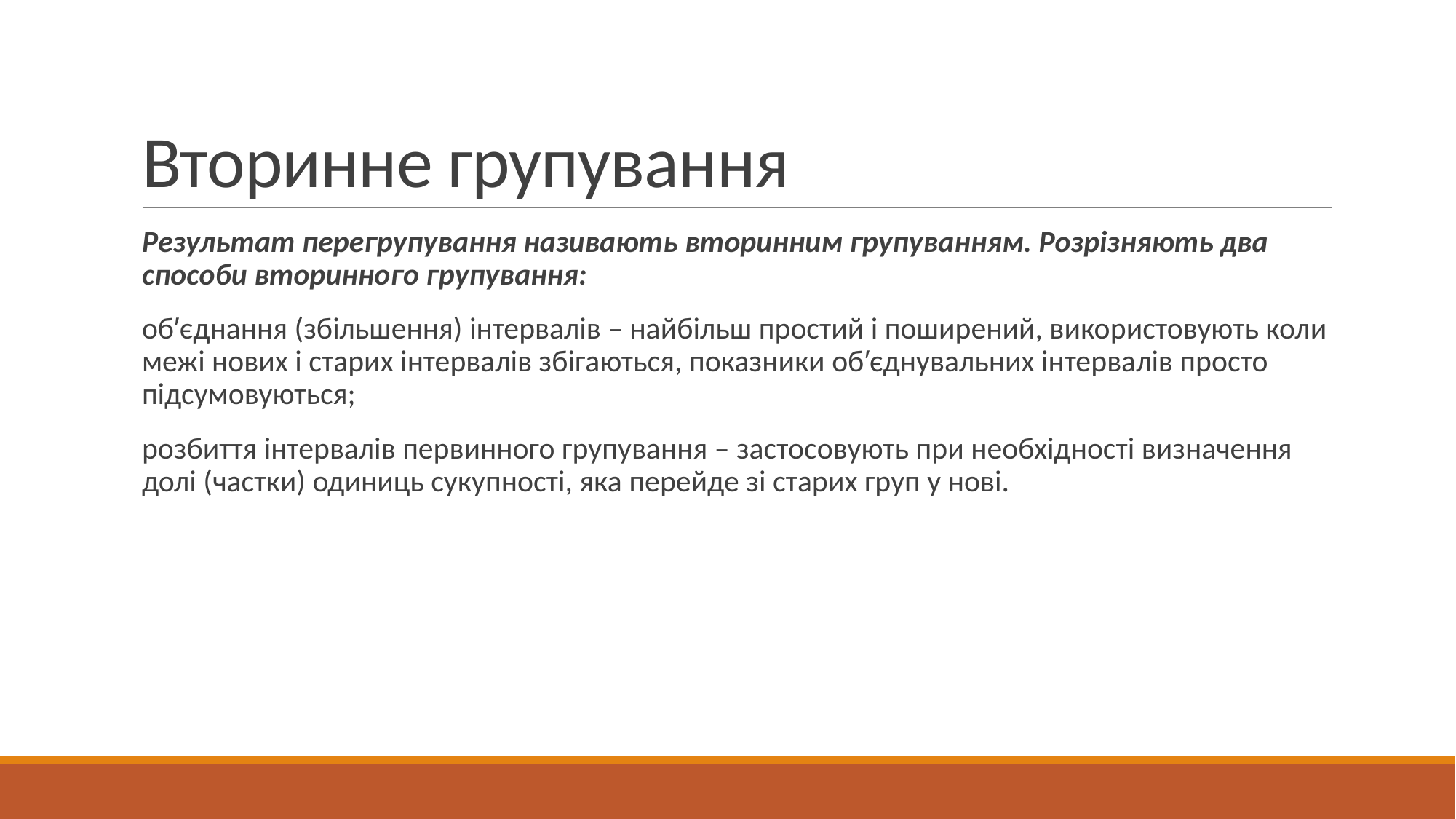

# Вторинне групування
Результат перегрупування називають вторинним групуванням. Розрізняють два способи вторинного групування:
об′єднання (збільшення) інтервалів – найбільш простий і поширений, використовують коли межі нових і старих інтервалів збігаються, показники об′єднувальних інтервалів просто підсумовуються;
розбиття інтервалів первинного групування – застосовують при необхідності визначення долі (частки) одиниць сукупності, яка перейде зі старих груп у нові.